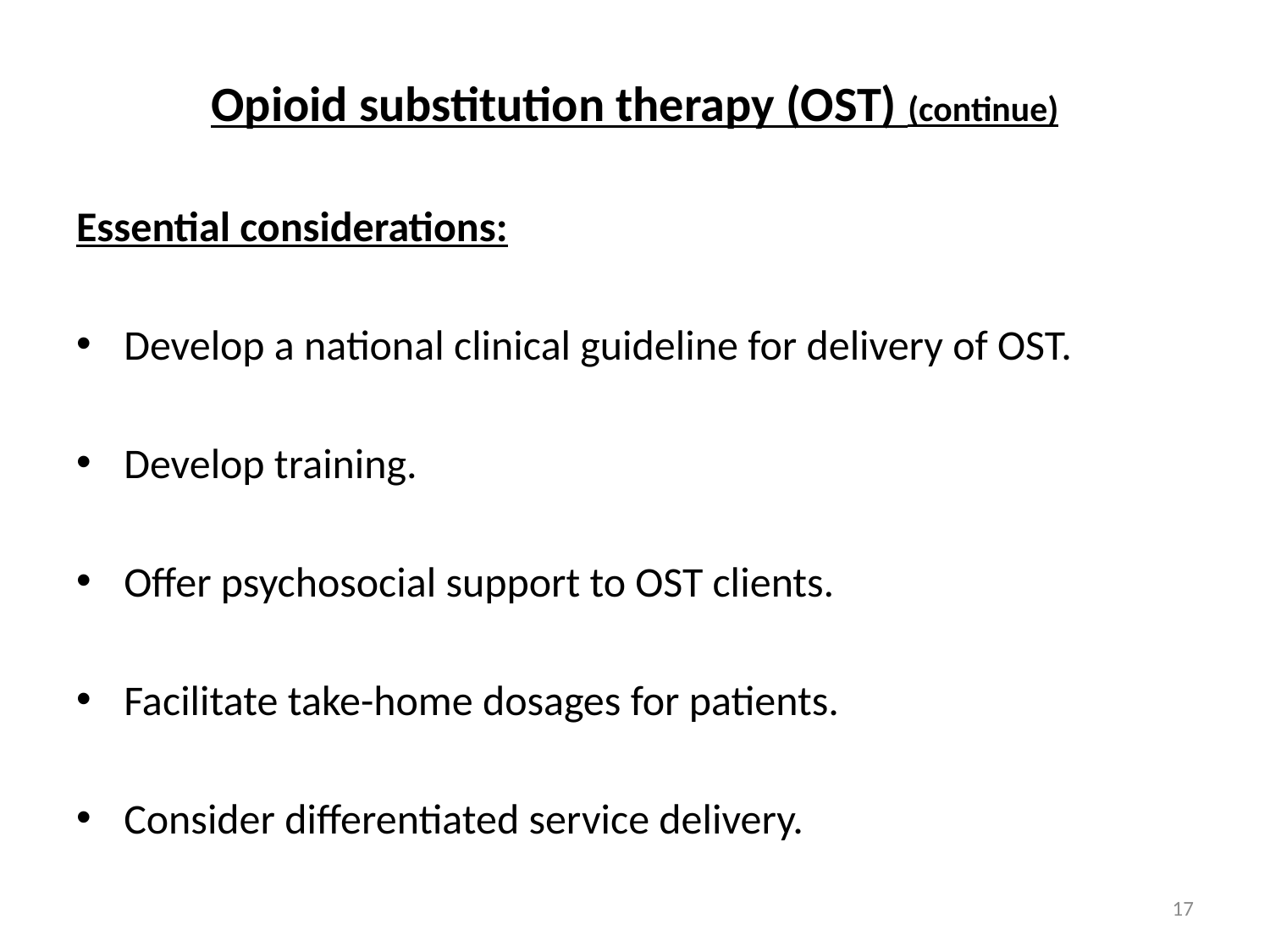

Opioid substitution therapy (OST) (continue)

Essential considerations:

Develop a national clinical guideline for delivery of OST.

Develop training.

Offer psychosocial support to OST clients.

Facilitate take-home dosages for patients.

Consider differentiated service delivery.
17